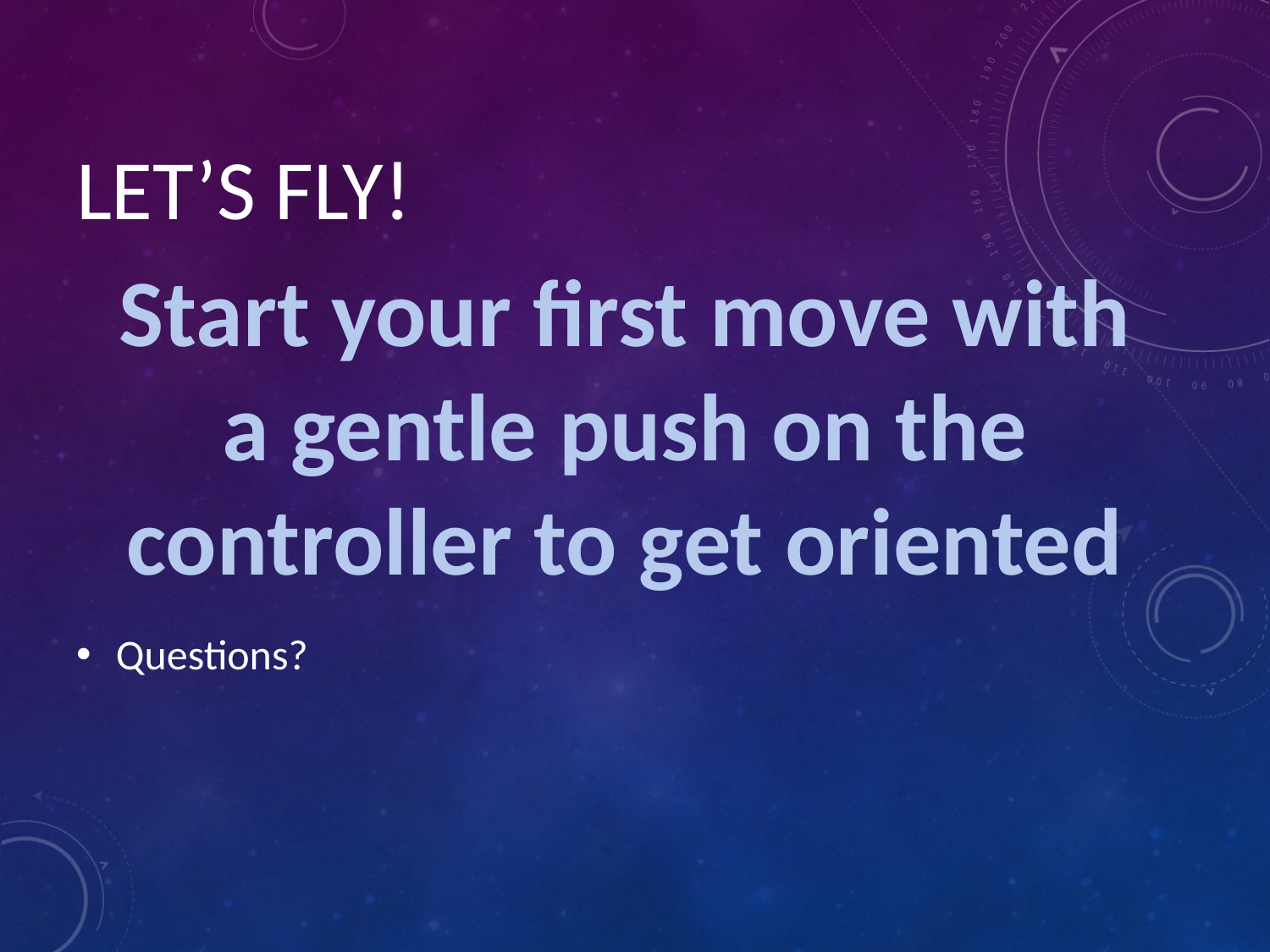

# Let’s FLY!
Start your first move with a gentle push on the controller to get oriented

Questions?